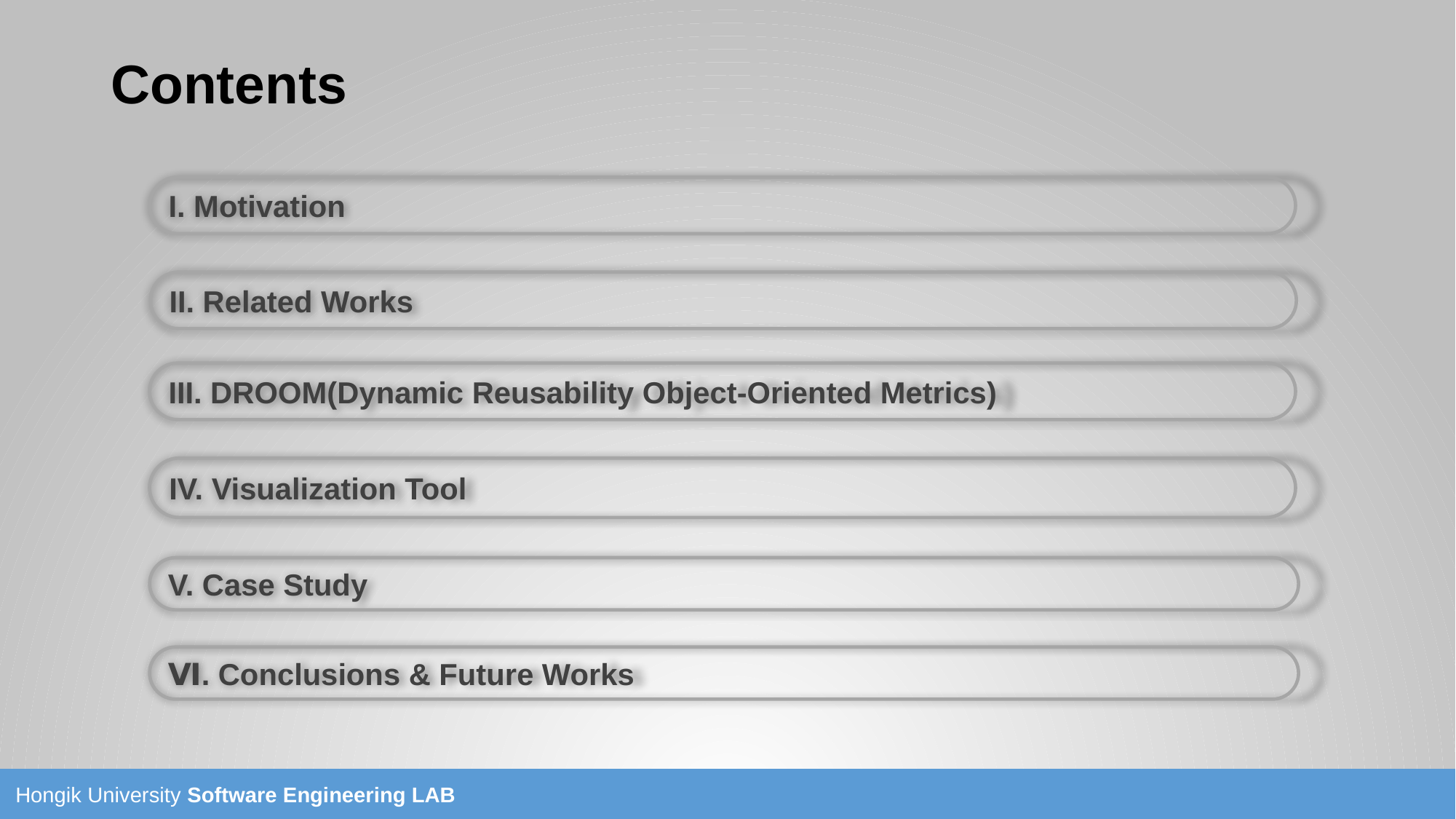

# Contents
I. Motivation
II. Related Works
III. DROOM(Dynamic Reusability Object-Oriented Metrics)
IV. Visualization Tool
V. Case Study
Ⅵ. Conclusions & Future Works